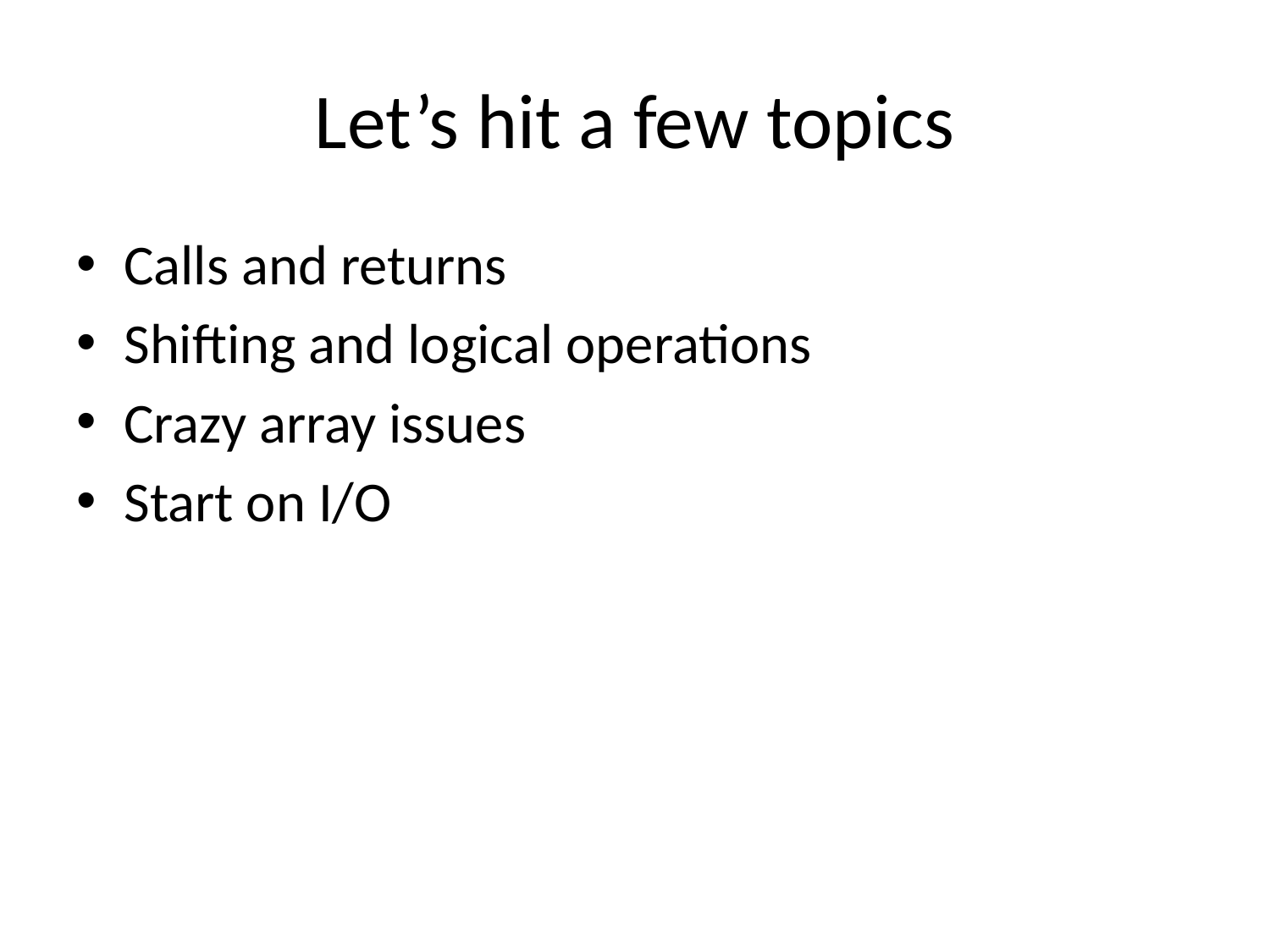

# Let’s hit a few topics
Calls and returns
Shifting and logical operations
Crazy array issues
Start on I/O